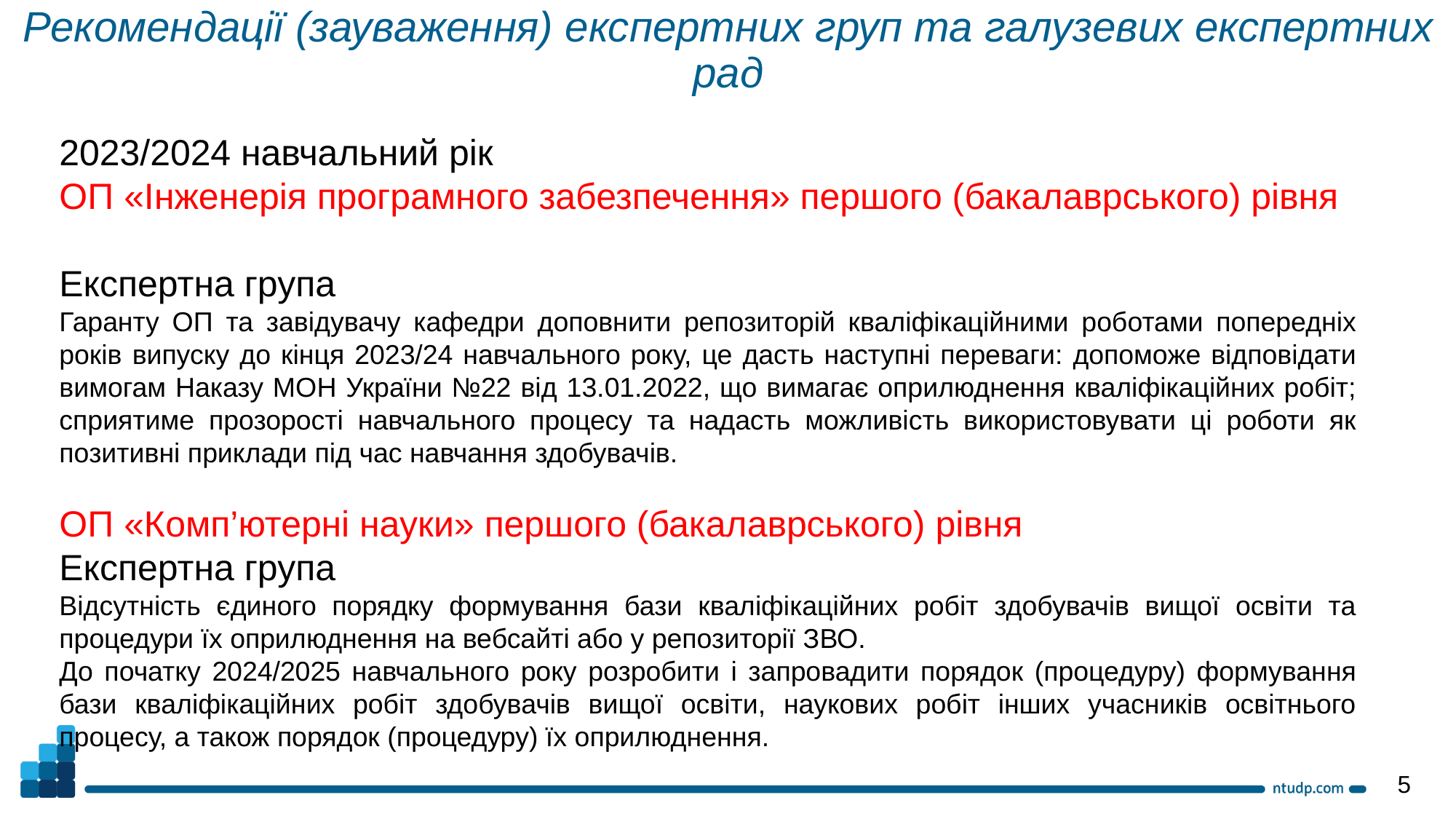

Рекомендації (зауваження) експертних груп та галузевих експертних рад
2023/2024 навчальний рік
ОП «Інженерія програмного забезпечення» першого (бакалаврського) рівня

Експертна група
Гаранту ОП та завідувачу кафедри доповнити репозиторій кваліфікаційними роботами попередніх років випуску до кінця 2023/24 навчального року, це дасть наступні переваги: допоможе відповідати вимогам Наказу МОН України №22 від 13.01.2022, що вимагає оприлюднення кваліфікаційних робіт; сприятиме прозорості навчального процесу та надасть можливість використовувати ці роботи як позитивні приклади під час навчання здобувачів.

ОП «Комп’ютерні науки» першого (бакалаврського) рівня
Експертна група
Відсутність єдиного порядку формування бази кваліфікаційних робіт здобувачів вищої освіти та процедури їх оприлюднення на вебсайті або у репозиторії ЗВО.
До початку 2024/2025 навчального року розробити і запровадити порядок (процедуру) формування бази кваліфікаційних робіт здобувачів вищої освіти, наукових робіт інших учасників освітнього процесу, а також порядок (процедуру) їх оприлюднення.